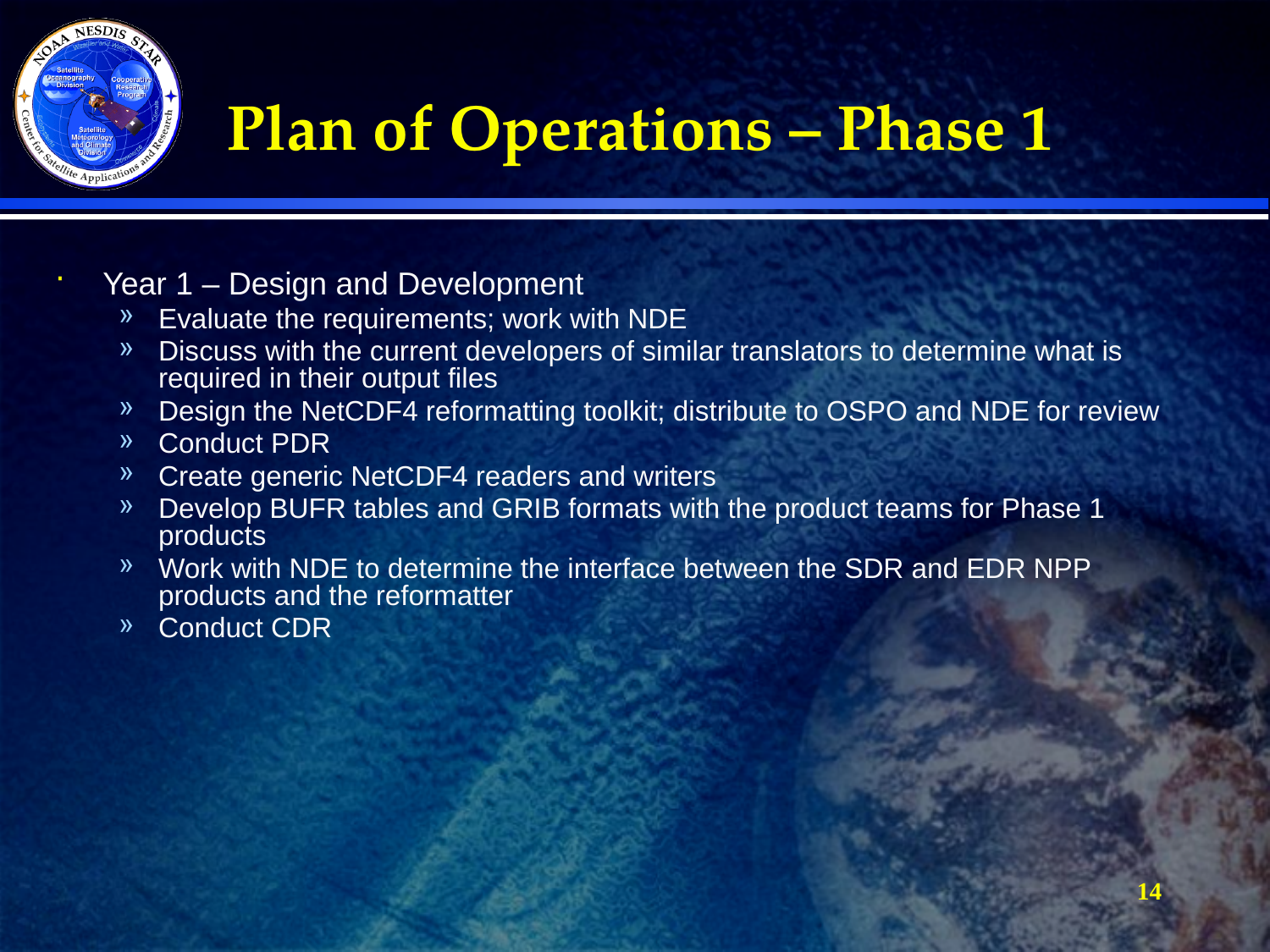

Plan of Operations – Phase 1
Year 1 – Design and Development
Evaluate the requirements; work with NDE
Discuss with the current developers of similar translators to determine what is required in their output files
Design the NetCDF4 reformatting toolkit; distribute to OSPO and NDE for review
Conduct PDR
Create generic NetCDF4 readers and writers
Develop BUFR tables and GRIB formats with the product teams for Phase 1 products
Work with NDE to determine the interface between the SDR and EDR NPP products and the reformatter
Conduct CDR

14